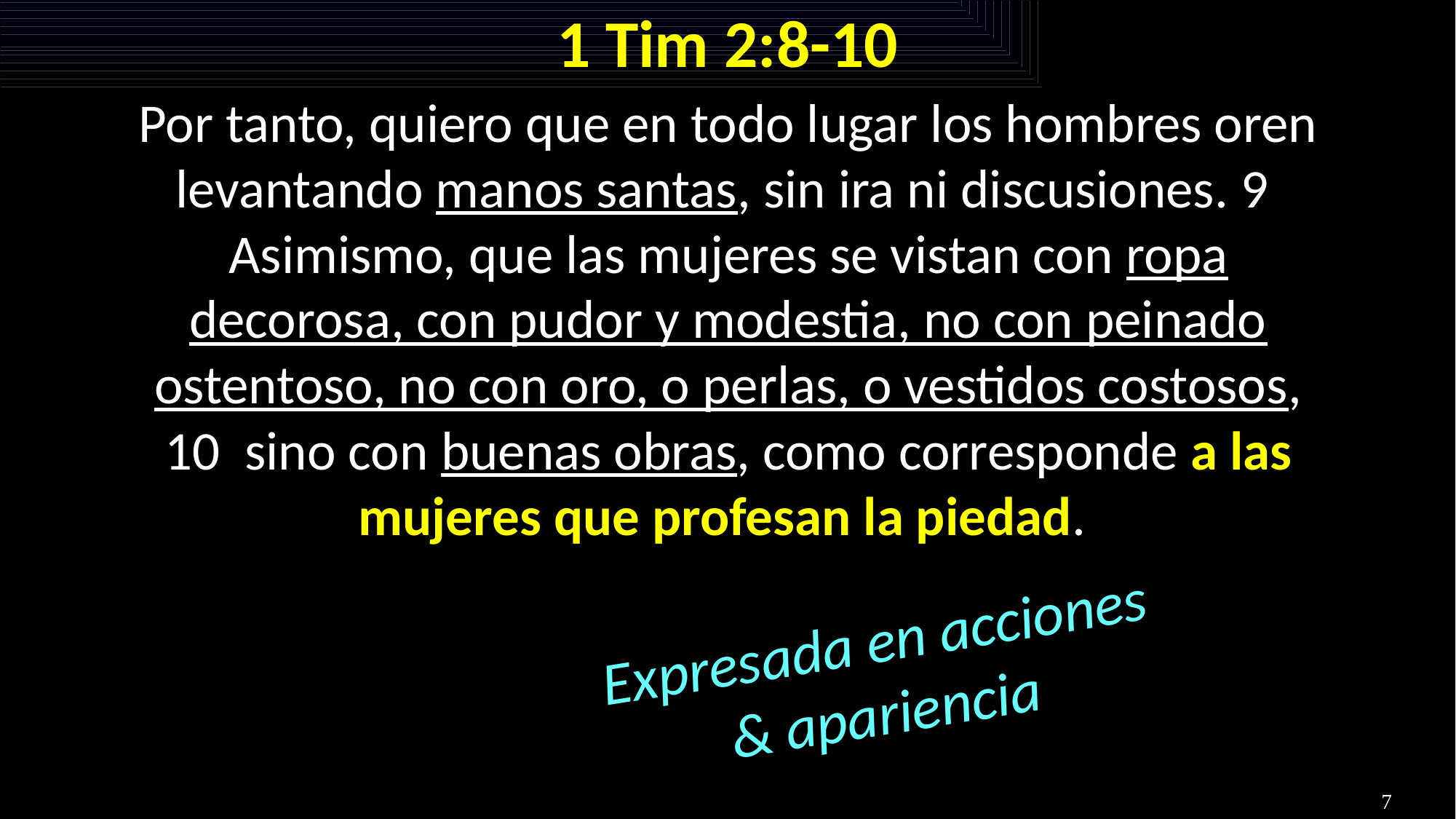

# 1 Tim 2:8-10
Por tanto, quiero que en todo lugar los hombres oren levantando manos santas, sin ira ni discusiones. 9  Asimismo, que las mujeres se vistan con ropa decorosa, con pudor y modestia, no con peinado ostentoso, no con oro, o perlas, o vestidos costosos, 10  sino con buenas obras, como corresponde a las mujeres que profesan la piedad.
Expresada en acciones
& apariencia
7